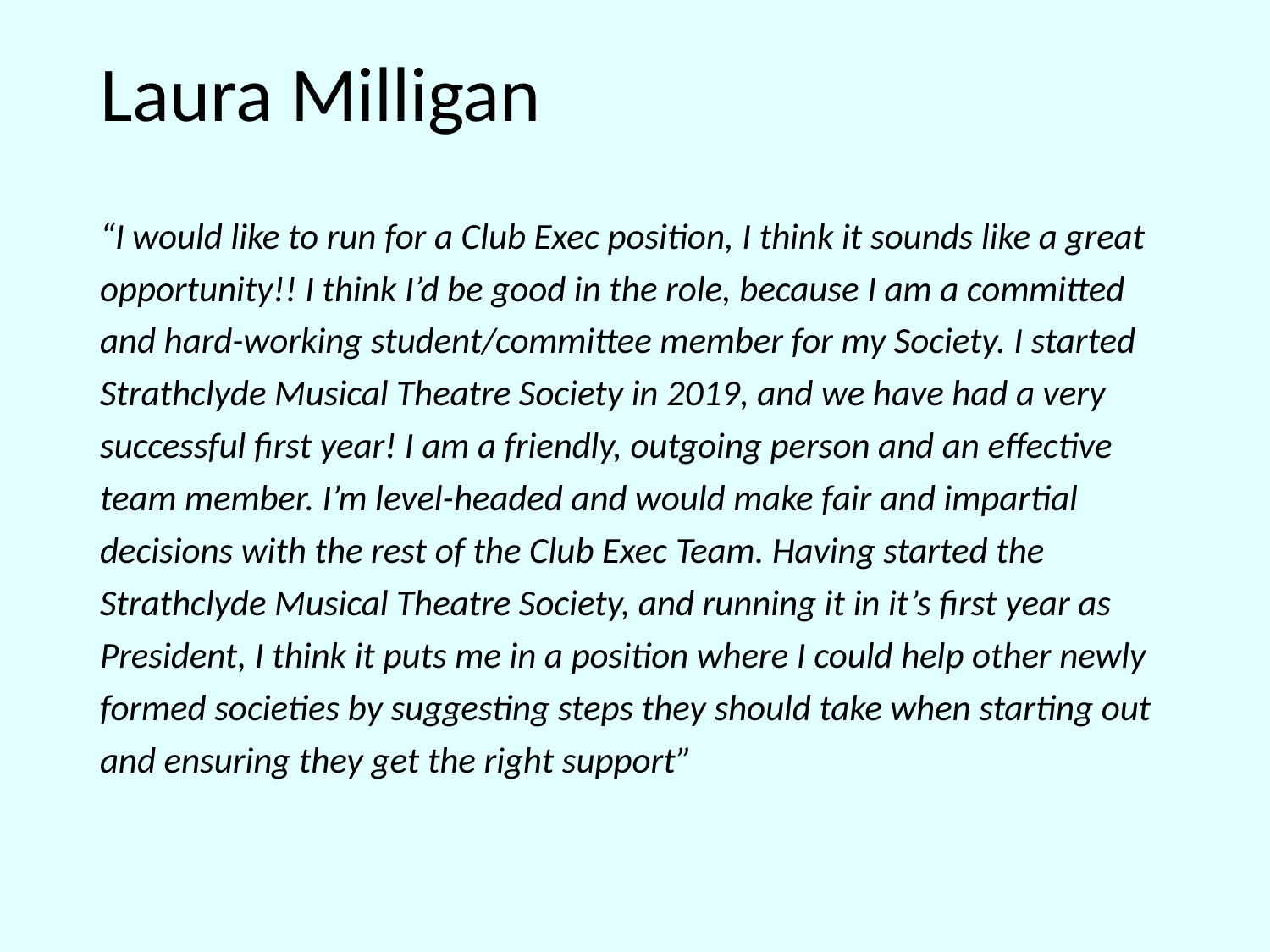

# Laura Milligan
“I would like to run for a Club Exec position, I think it sounds like a great opportunity!! I think I’d be good in the role, because I am a committed and hard-working student/committee member for my Society. I started Strathclyde Musical Theatre Society in 2019, and we have had a very successful first year! I am a friendly, outgoing person and an effective team member. I’m level-headed and would make fair and impartial decisions with the rest of the Club Exec Team. Having started the Strathclyde Musical Theatre Society, and running it in it’s first year as President, I think it puts me in a position where I could help other newly formed societies by suggesting steps they should take when starting out and ensuring they get the right support”